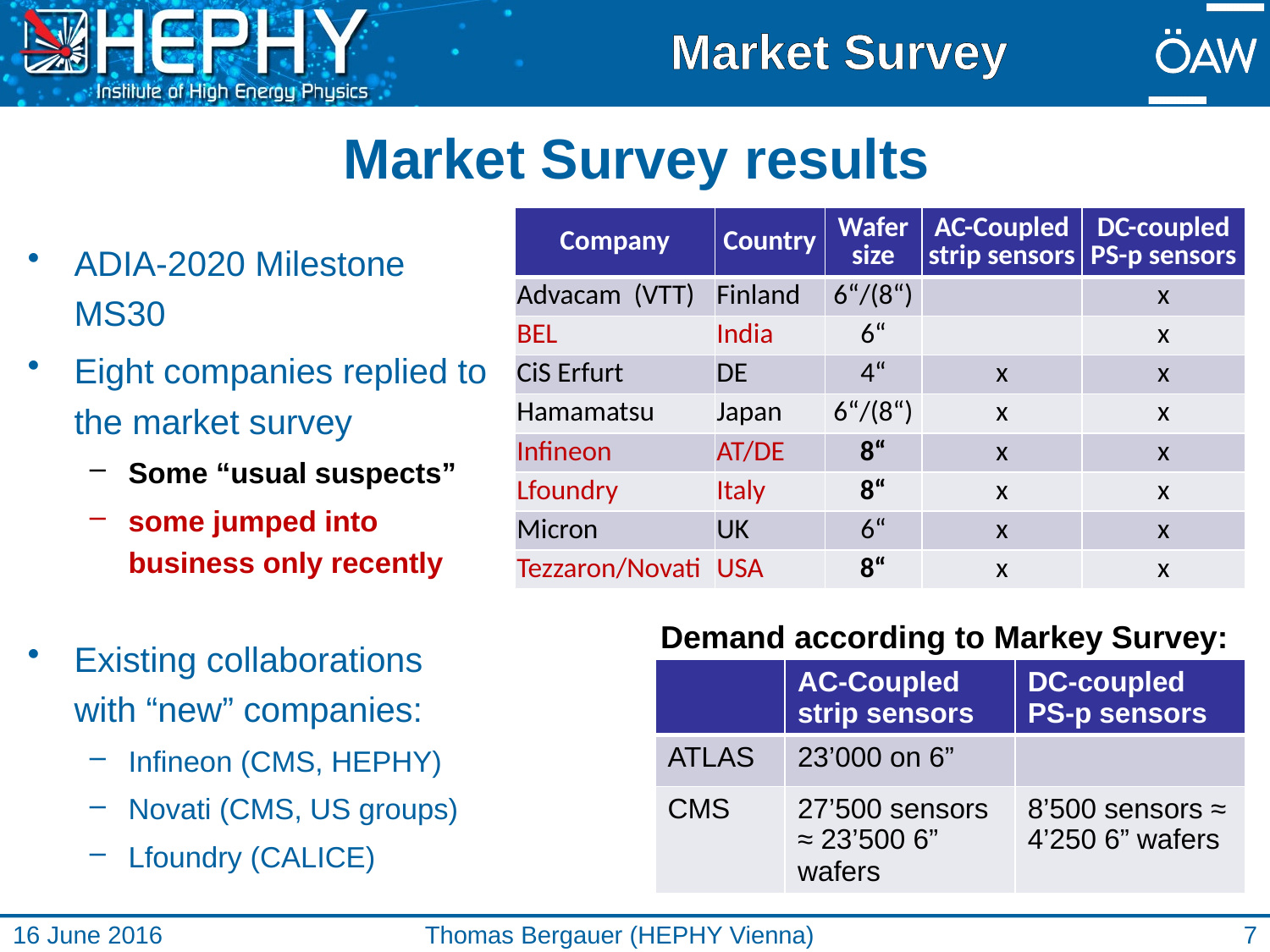

Market Survey
# Market Survey results
| Company | Country | Wafer size | AC-Coupled strip sensors | DC-coupled PS-p sensors |
| --- | --- | --- | --- | --- |
| Advacam (VTT) | Finland | 6“/(8“) |  | x |
| BEL | India | 6“ |  | x |
| CiS Erfurt | DE | 4“ | x | x |
| Hamamatsu | Japan | 6“/(8“) | x | x |
| Infineon | AT/DE | 8“ | x | x |
| Lfoundry | Italy | 8“ | x | x |
| Micron | UK | 6“ | x | x |
| Tezzaron/Novati | USA | 8“ | x | x |
ADIA-2020 Milestone MS30
Eight companies replied to the market survey
Some “usual suspects”
some jumped into business only recently
Existing collaborations with “new” companies:
Infineon (CMS, HEPHY)
Novati (CMS, US groups)
Lfoundry (CALICE)
Demand according to Markey Survey:
|  | AC-Coupled strip sensors | DC-coupled PS-p sensors |
| --- | --- | --- |
| ATLAS | 23’000 on 6” |  |
| CMS | 27’500 sensors ≈ 23’500 6” wafers | 8’500 sensors ≈ 4’250 6” wafers |
16 June 2016
Thomas Bergauer (HEPHY Vienna)
7